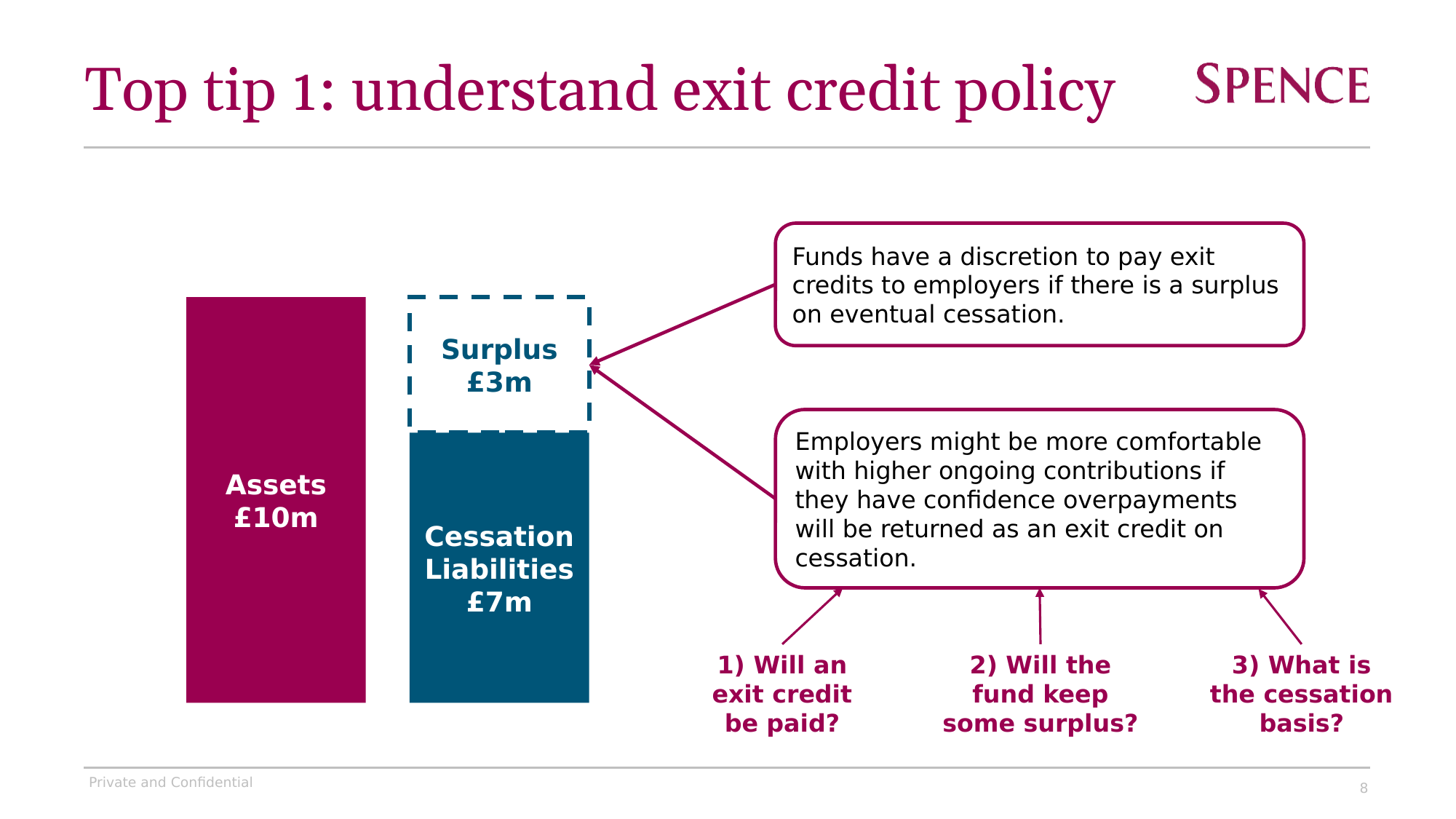

# Top tip 1: understand exit credit policy
Funds have a discretion to pay exit credits to employers if there is a surplus on eventual cessation.
Assets £10m
Surplus £3m
Employers might be more comfortable with higher ongoing contributions if they have confidence overpayments will be returned as an exit credit on cessation.
Cessation Liabilities £7m
1) Will an exit credit be paid?
2) Will the fund keep some surplus?
3) What is the cessation basis?
8